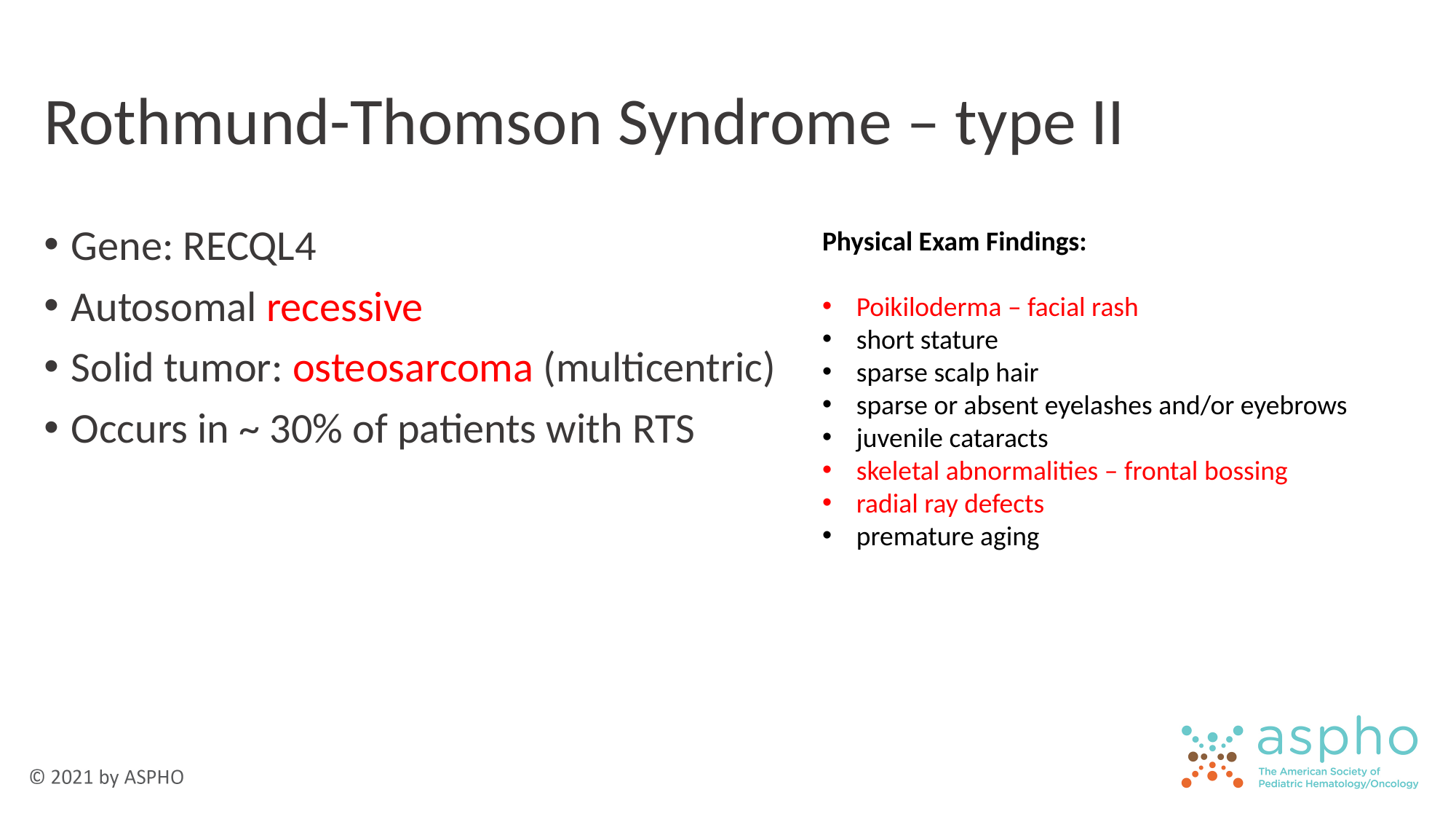

# Rothmund-Thomson Syndrome – type II
Gene: RECQL4
Autosomal recessive
Solid tumor: osteosarcoma (multicentric)
Occurs in ~ 30% of patients with RTS

Physical Exam Findings:

Poikiloderma – facial rash
short stature
sparse scalp hair
sparse or absent eyelashes and/or eyebrows
juvenile cataracts
skeletal abnormalities – frontal bossing
radial ray defects
premature aging